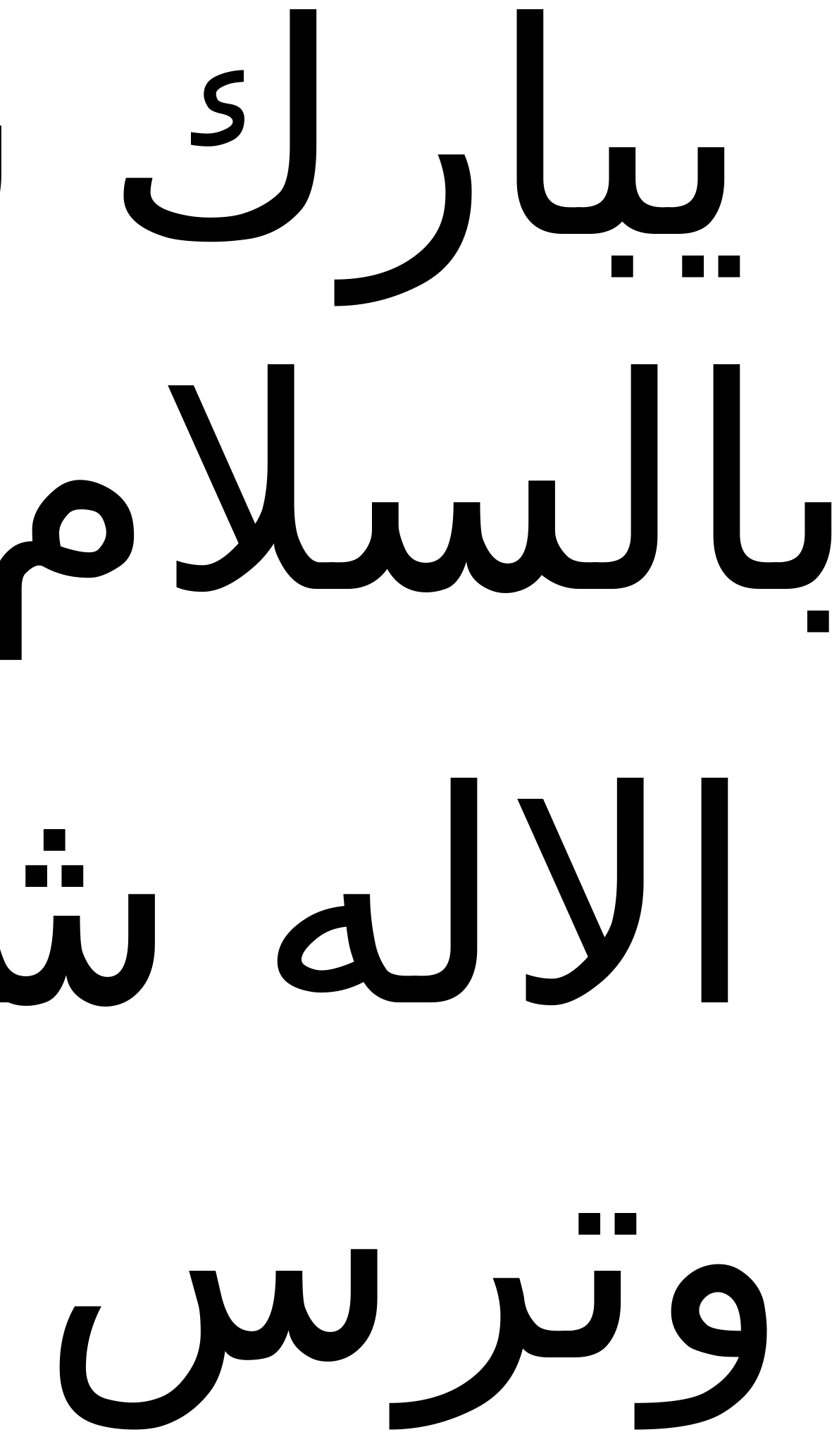

الرب يبارك شعبه بالسلام
الرب الاله شمس وترس